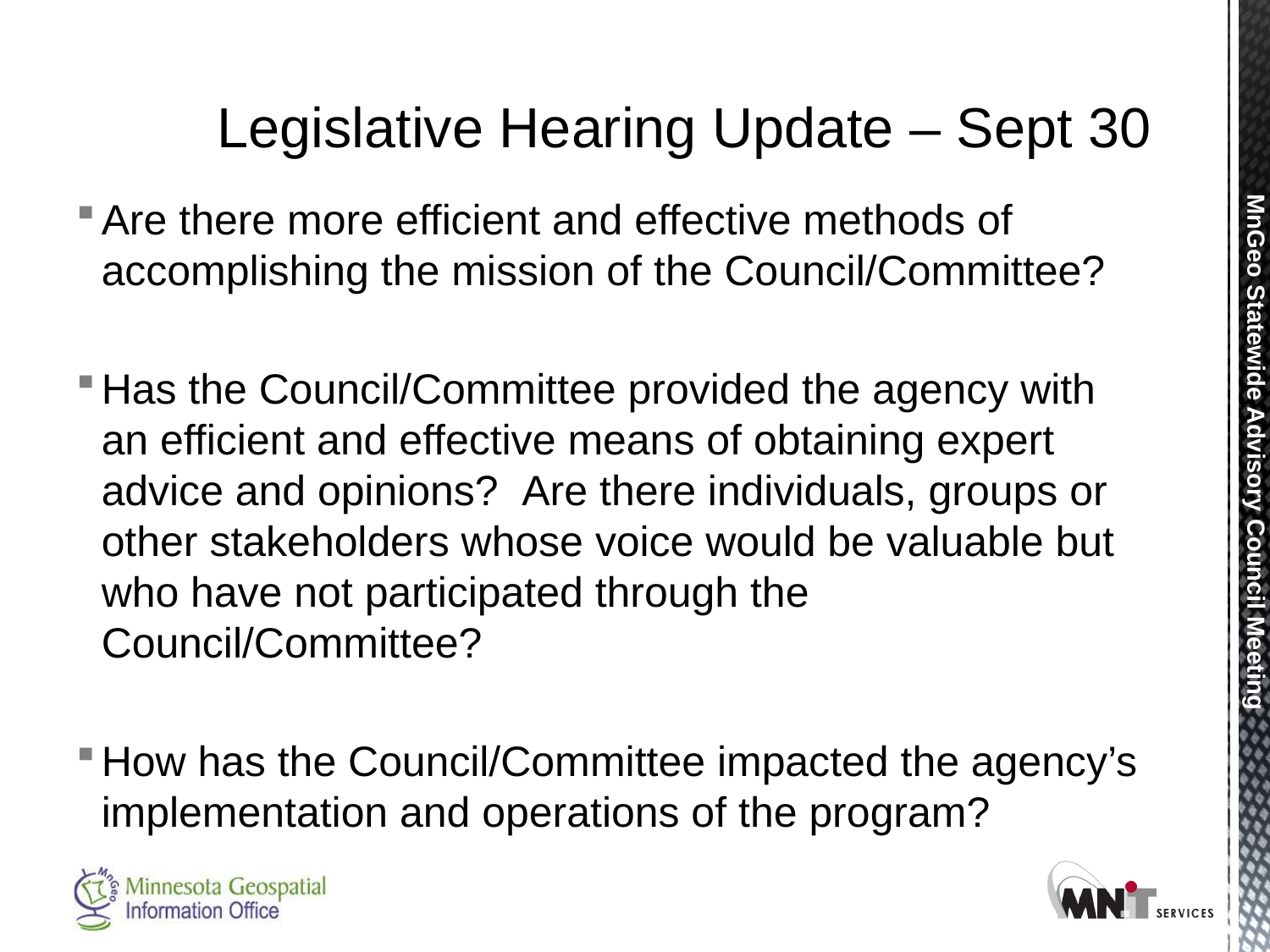

# Legislative Hearing Update – Sept 30
Are there more efficient and effective methods of accomplishing the mission of the Council/Committee?

Has the Council/Committee provided the agency with an efficient and effective means of obtaining expert advice and opinions?  Are there individuals, groups or other stakeholders whose voice would be valuable but who have not participated through the Council/Committee?

How has the Council/Committee impacted the agency’s implementation and operations of the program?